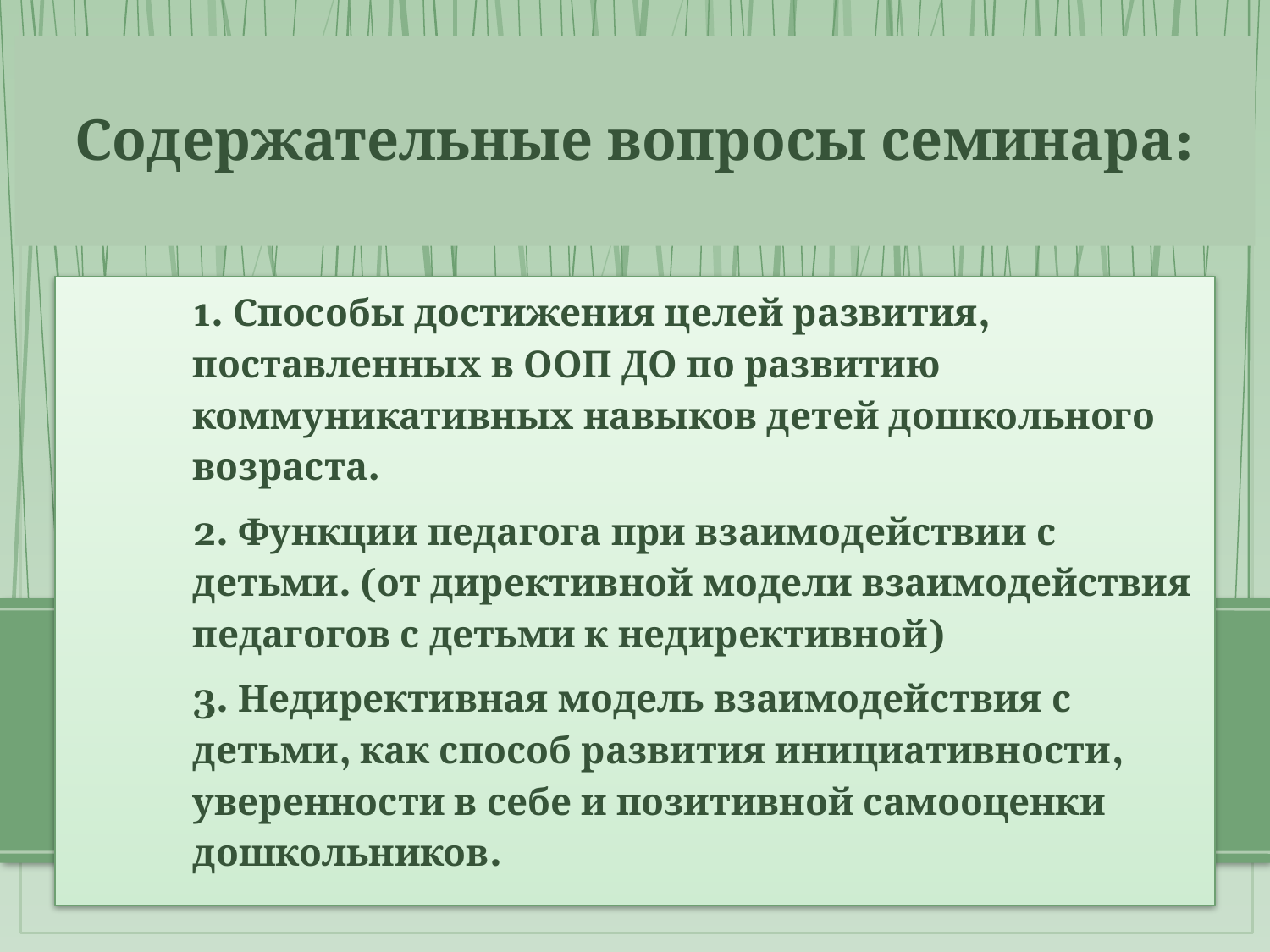

# Содержательные вопросы семинара:
1. Способы достижения целей развития,  поставленных в ООП ДО по развитию коммуникативных навыков детей дошкольного возраста.
2. Функции педагога при взаимодействии с детьми. (от директивной модели взаимодействия педагогов с детьми к недирективной)
3. Недирективная модель взаимодействия с детьми, как способ развития инициативности, уверенности в себе и позитивной самооценки дошкольников.